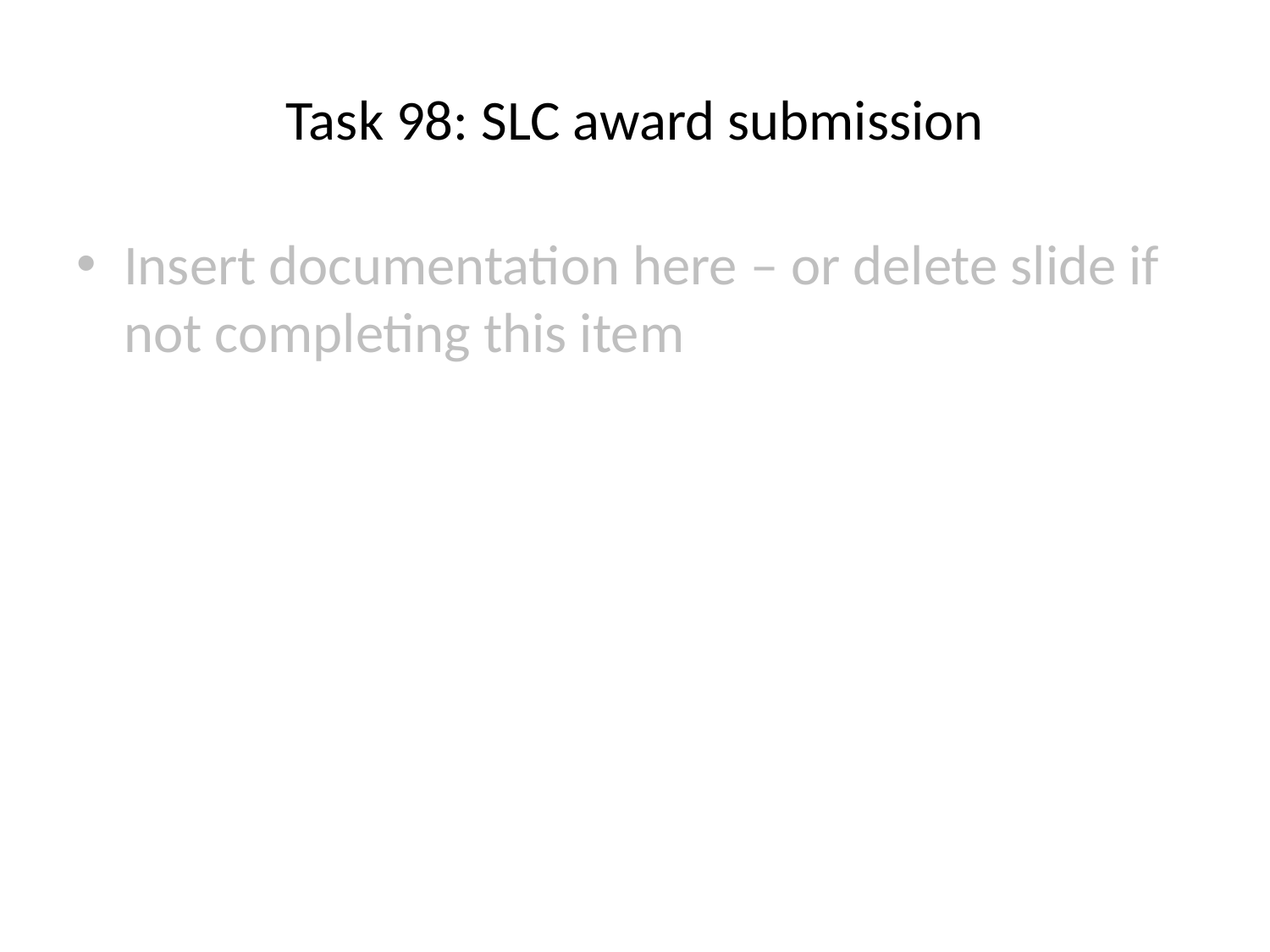

# Task 98: SLC award submission
Insert documentation here – or delete slide if not completing this item